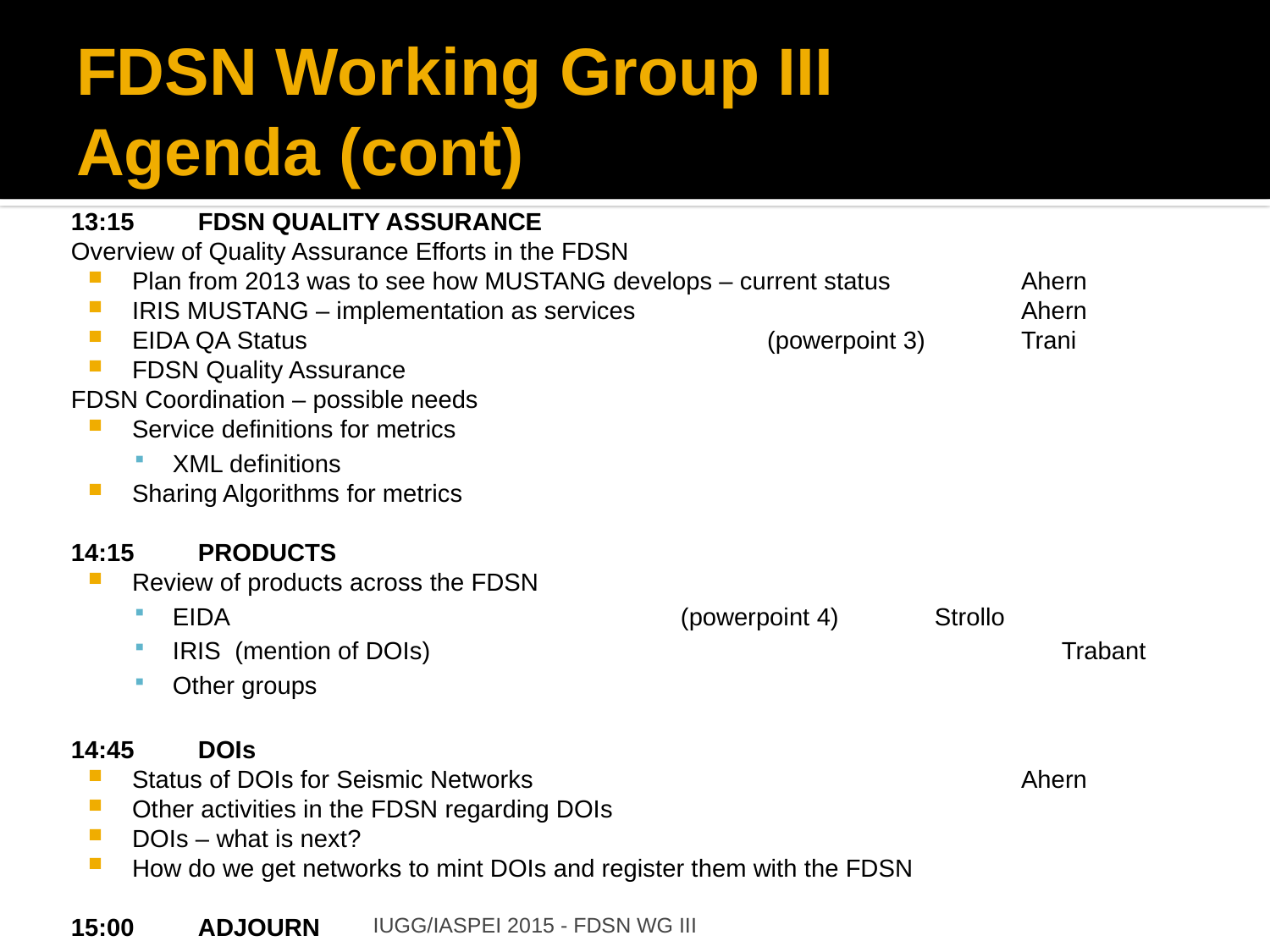

# FDSN Working Group III Agenda (cont)
13:15	FDSN QUALITY ASSURANCE
Overview of Quality Assurance Efforts in the FDSN
Plan from 2013 was to see how MUSTANG develops – current status		Ahern
IRIS MUSTANG – implementation as services 	 		Ahern
EIDA QA Status 				(powerpoint 3)	Trani
FDSN Quality Assurance
FDSN Coordination – possible needs
Service definitions for metrics
XML definitions
Sharing Algorithms for metrics

14:15	PRODUCTS
Review of products across the FDSN
EIDA 				(powerpoint 4)	Strollo
IRIS  (mention of DOIs)					Trabant
Other groups

14:45	DOIs
Status of DOIs for Seismic Networks 				Ahern
Other activities in the FDSN regarding DOIs
DOIs – what is next?
How do we get networks to mint DOIs and register them with the FDSN

15:00	ADJOURN

IUGG/IASPEI 2015 - FDSN WG III